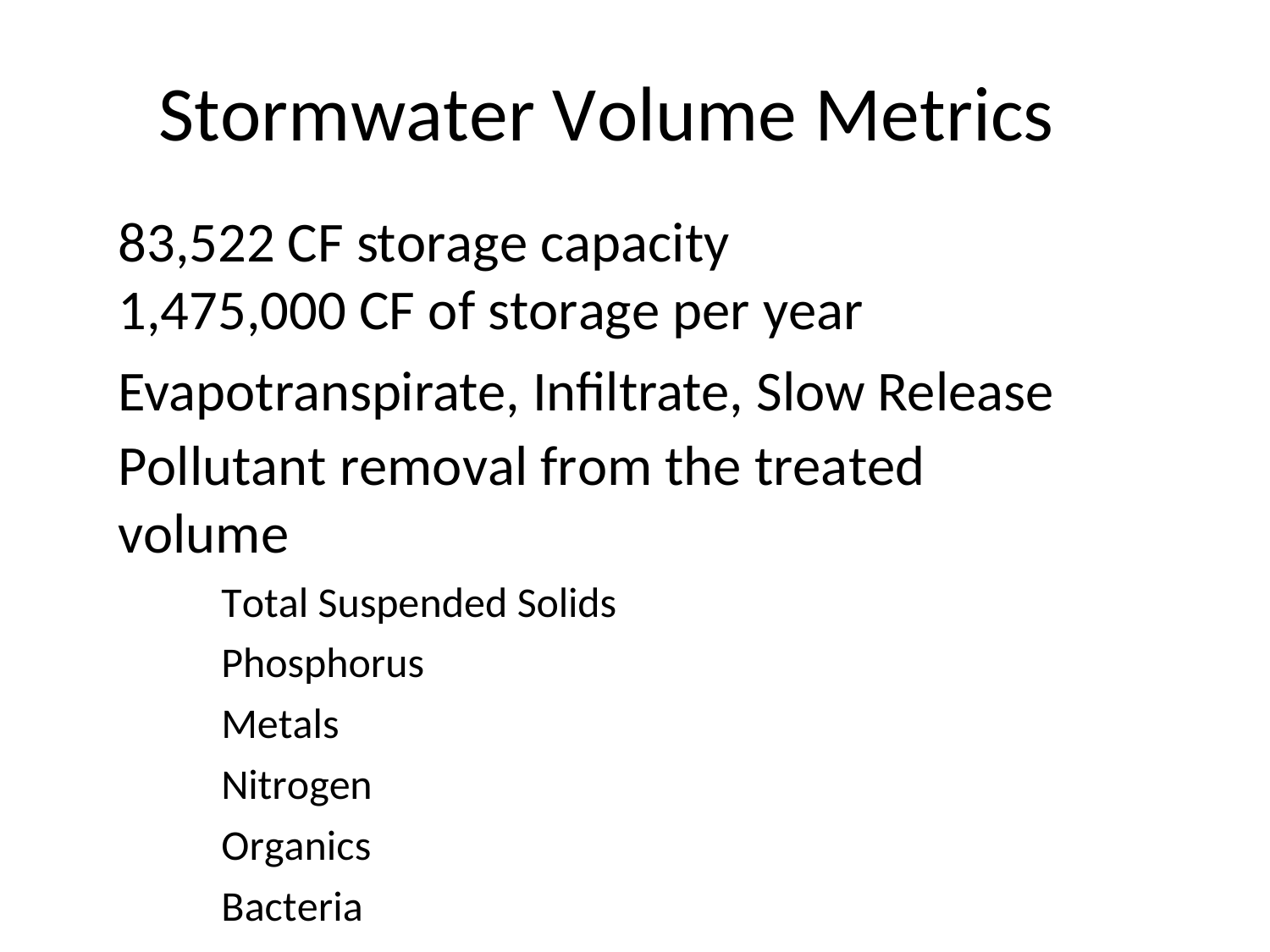

# Stormwater Volume Metrics

83,522 CF storage capacity
1,475,000 CF of storage per year
Evapotranspirate, Infiltrate, Slow Release
Pollutant removal from the treated volume
Total Suspended Solids
Phosphorus
Metals
Nitrogen
Organics
Bacteria
Soil and Plants provide these improvements